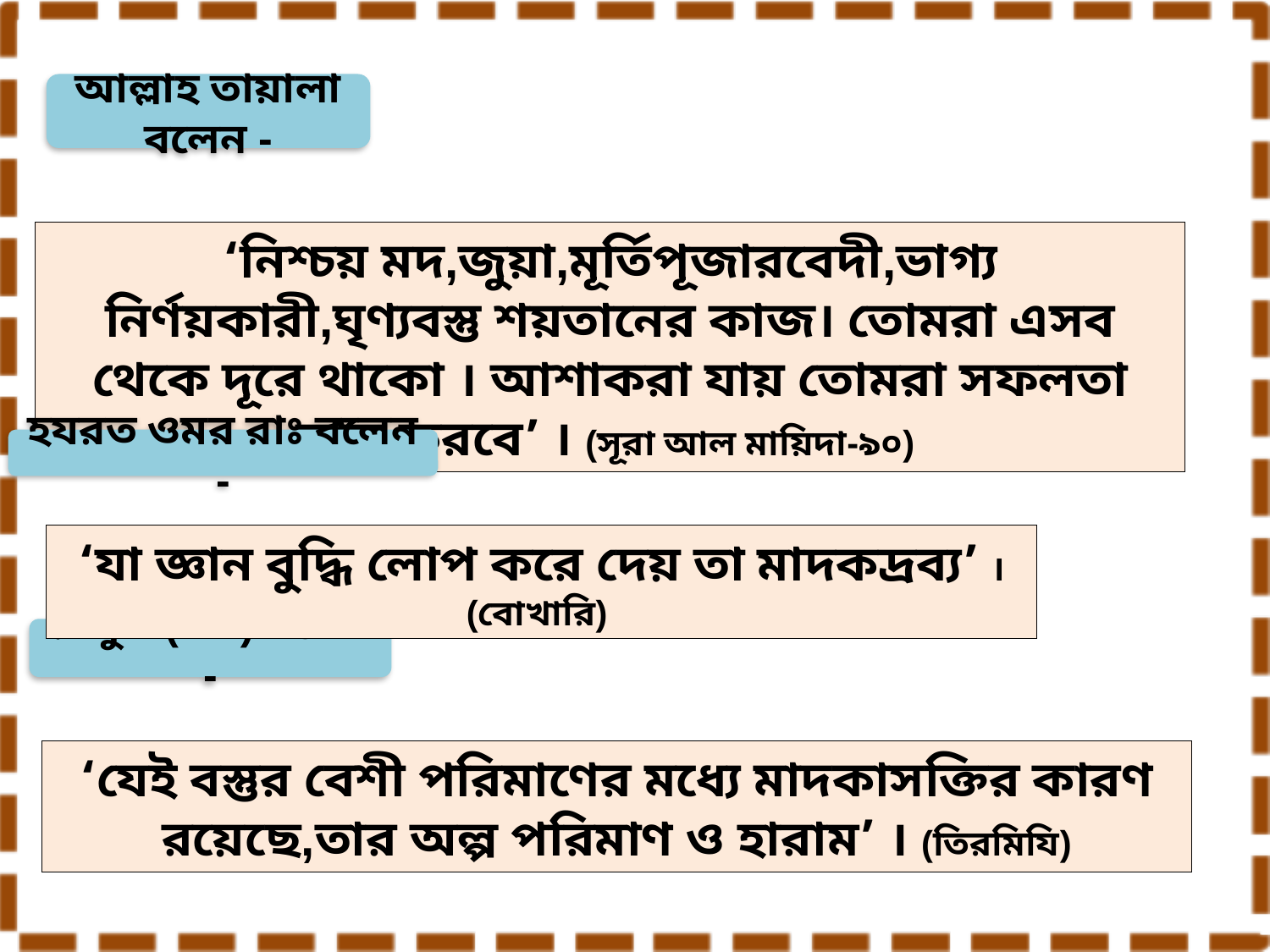

আল্লাহ তায়ালা বলেন -
‘নিশ্চয় মদ,জুয়া,মূর্তিপূজারবেদী,ভাগ্য নির্ণয়কারী,ঘৃণ্যবস্তু শয়তানের কাজ। তোমরা এসব থেকে দূরে থাকো । আশাকরা যায় তোমরা সফলতা লাভ করবে’ । (সূরা আল মায়িদা-৯০)
হযরত ওমর রাঃ বলেন -
‘যা জ্ঞান বুদ্ধি লোপ করে দেয় তা মাদকদ্রব্য’ । (বোখারি)
রাসুল (সাঃ) বলেন -
‘যেই বস্তুর বেশী পরিমাণের মধ্যে মাদকাসক্তির কারণ রয়েছে,তার অল্প পরিমাণ ও হারাম’ । (তিরমিযি)